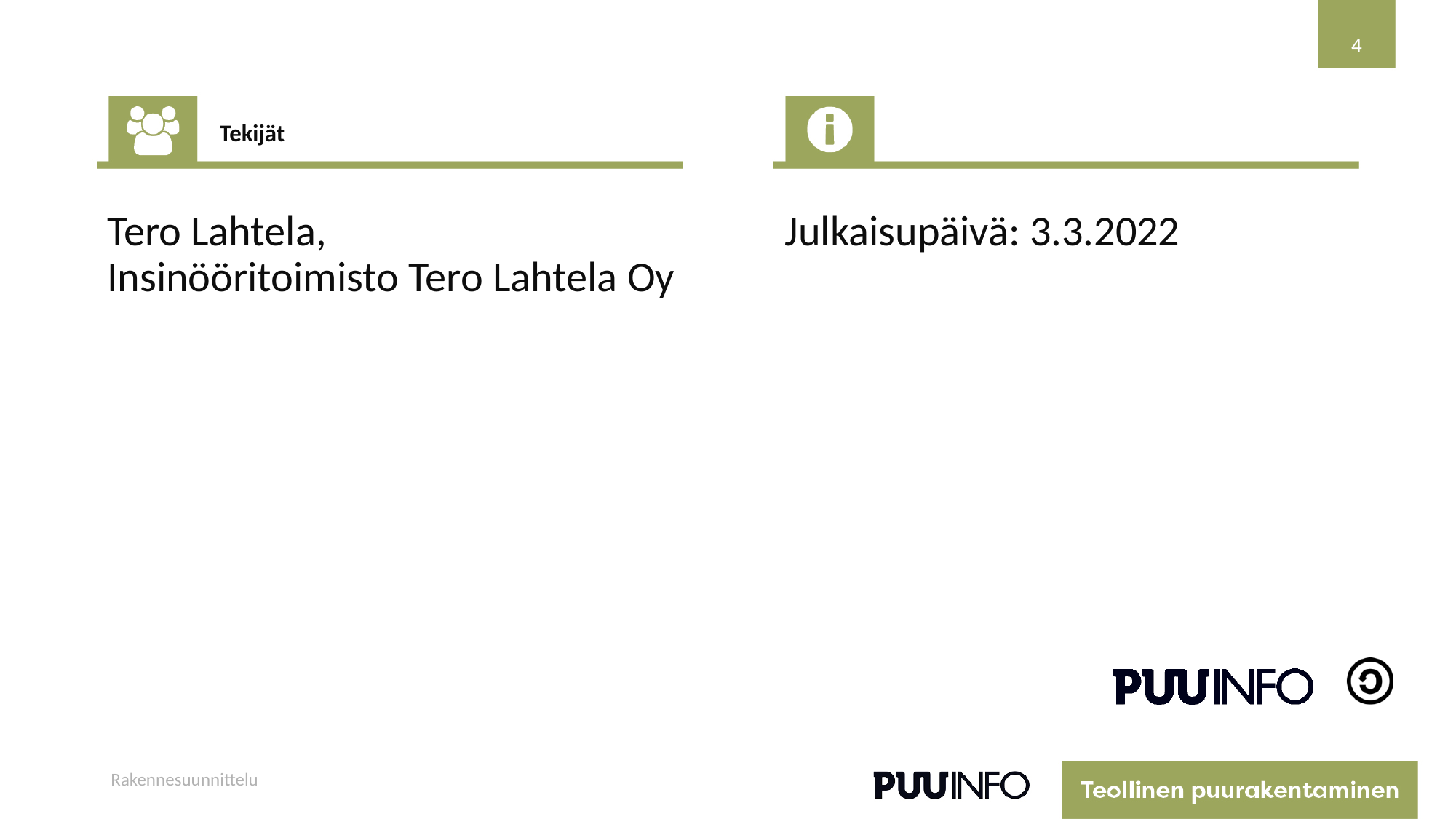

4

Tekijät
Tero Lahtela,
Insinööritoimisto Tero Lahtela Oy
Julkaisupäivä: 3.3.2022
Rakennesuunnittelu